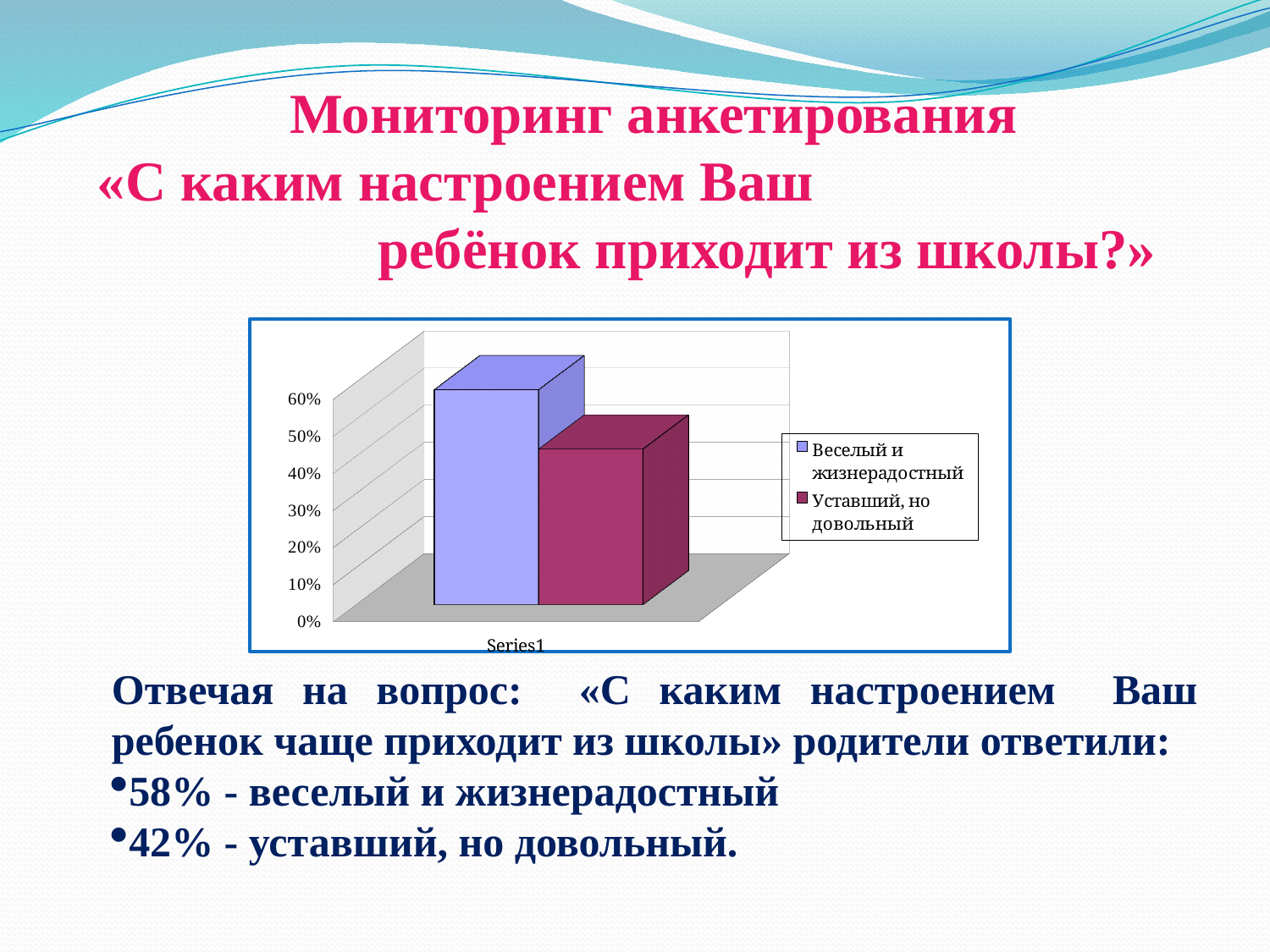

Мониторинг анкетирования
«С каким настроением Ваш
                ребёнок приходит из школы?»

[unsupported chart]

Отвечая на вопрос:  «С каким настроением  Ваш ребенок чаще приходит из школы» родители ответили:
58% - веселый и жизнерадостный
42% - уставший, но довольный.